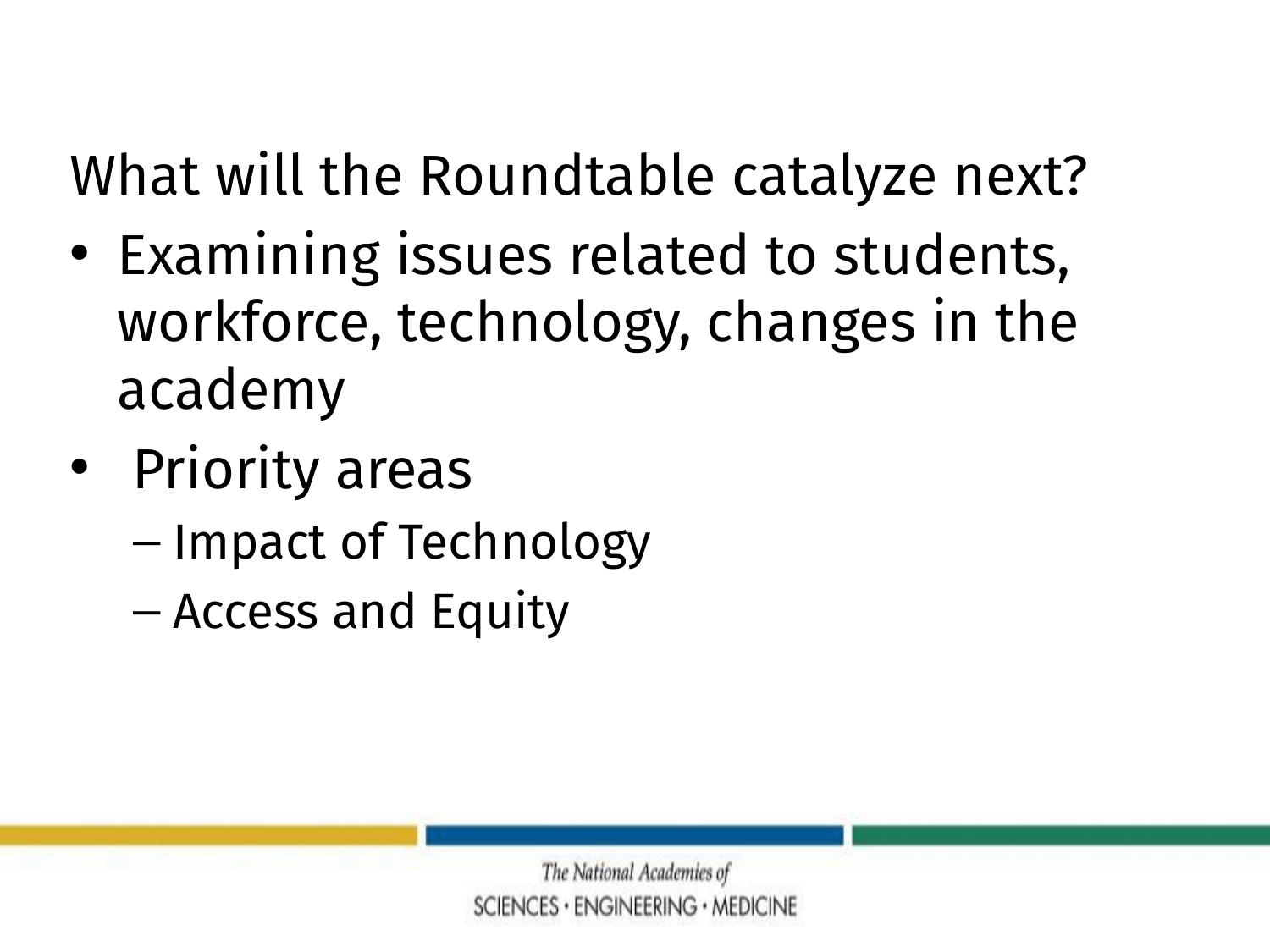

What will the Roundtable catalyze next?
Examining issues related to students, workforce, technology, changes in the academy
 Priority areas
Impact of Technology
Access and Equity